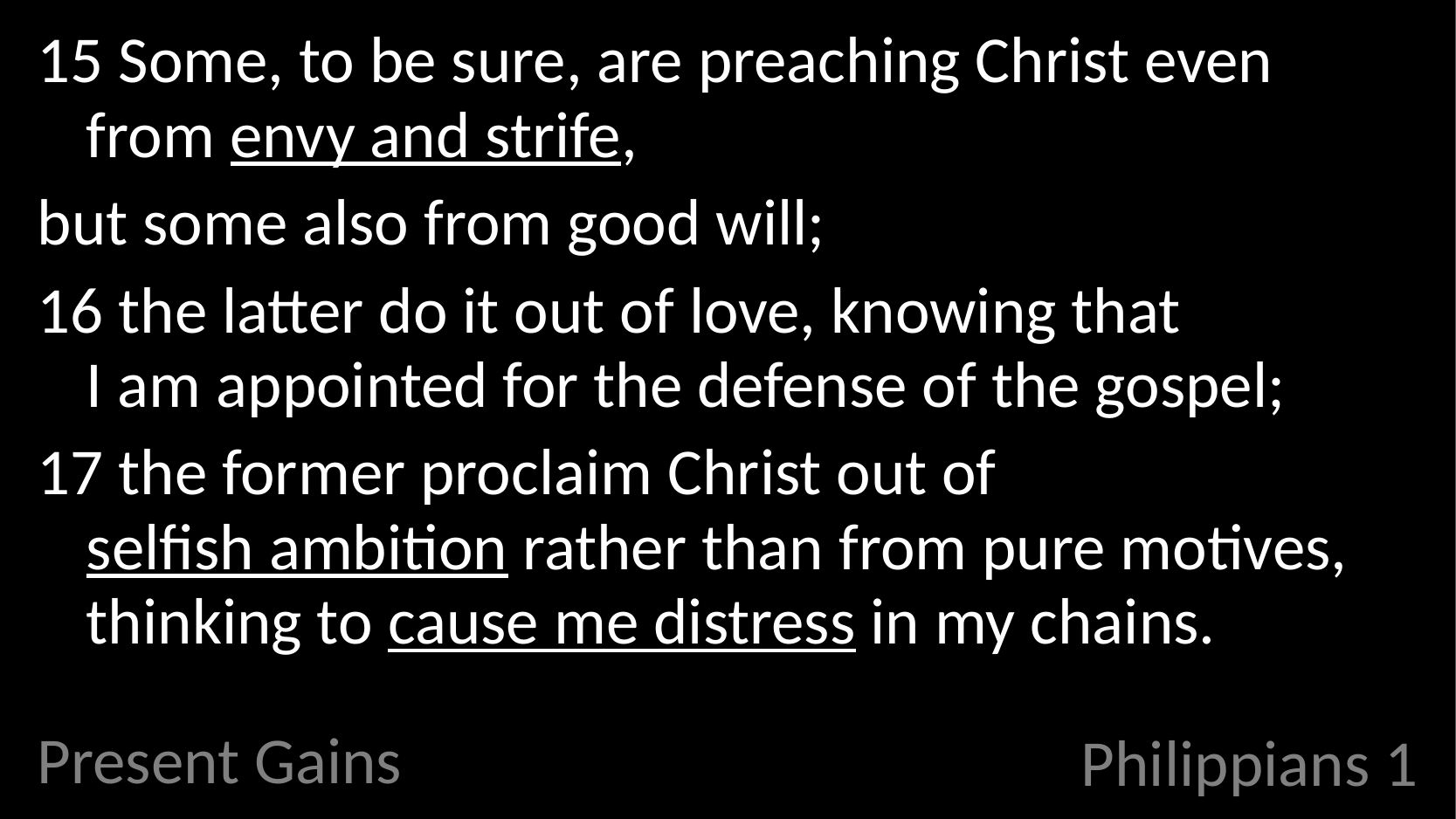

15 Some, to be sure, are preaching Christ even
from envy and strife,
but some also from good will;
16 the latter do it out of love, knowing that
I am appointed for the defense of the gospel;
17 the former proclaim Christ out of
selfish ambition rather than from pure motives,
thinking to cause me distress in my chains.
Present Gains
# Philippians 1